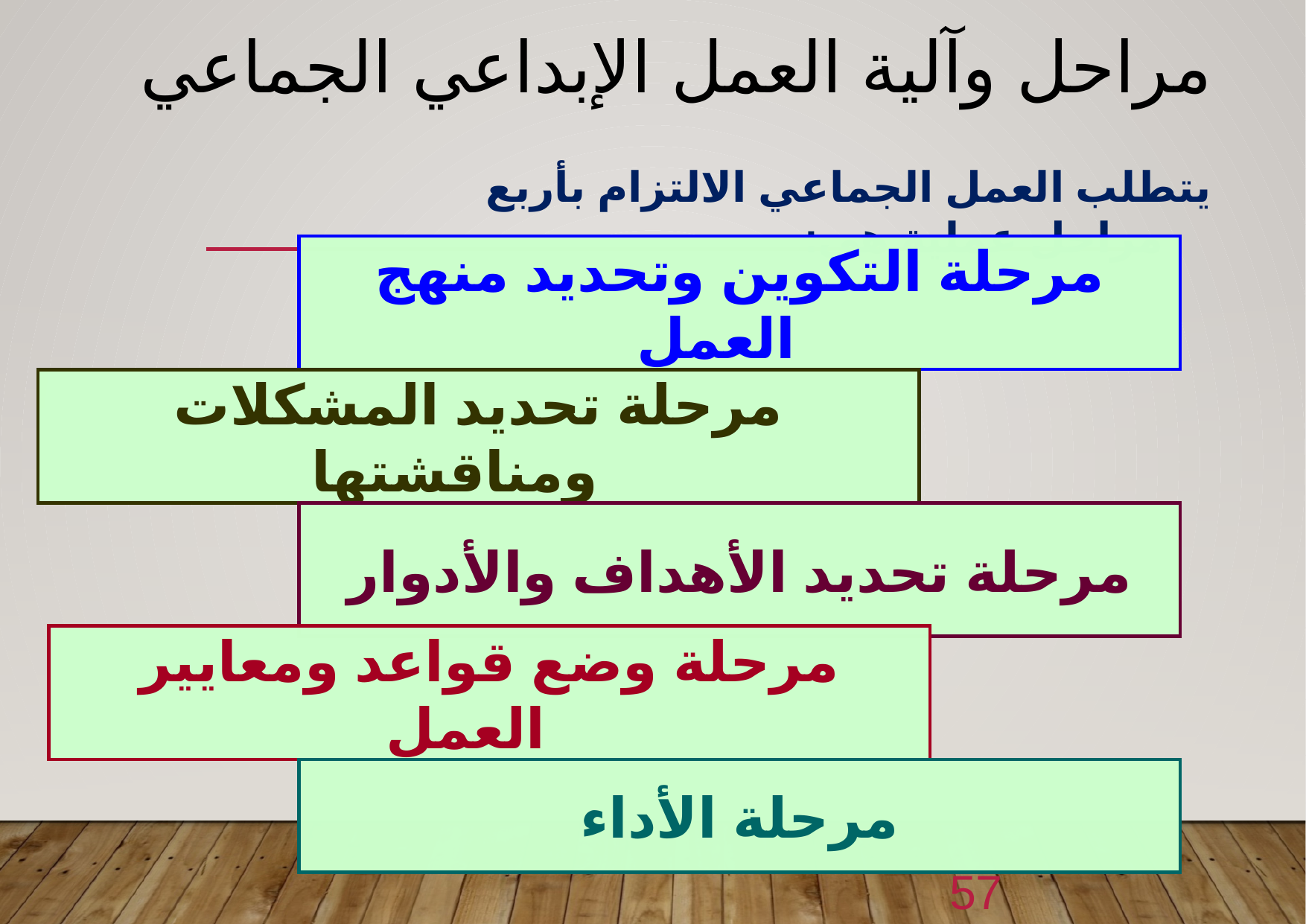

# مراحل وآلية العمل الإبداعي الجماعي
يتطلب العمل الجماعي الالتزام بأربع مراحل عملية هي:
مرحلة التكوين وتحديد منهج العمل
مرحلة تحديد المشكلات ومناقشتها
مرحلة تحديد الأهداف والأدوار
مرحلة وضع قواعد ومعايير العمل
مرحلة الأداء
57